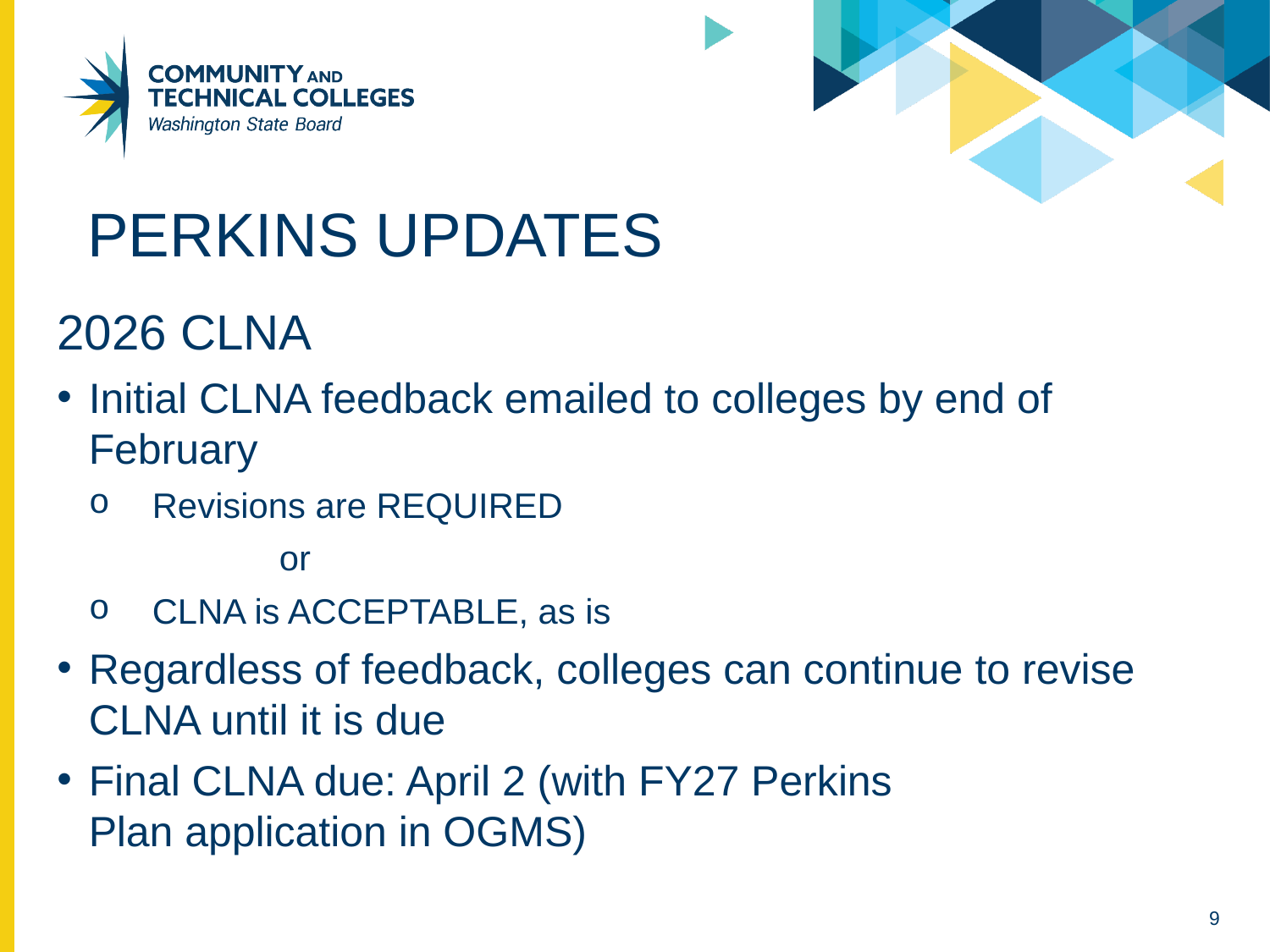

# Perkins updates
2026 CLNA
Initial CLNA feedback emailed to colleges by end of February
Revisions are REQUIRED
	or
CLNA is ACCEPTABLE, as is
Regardless of feedback, colleges can continue to revise CLNA until it is due
Final CLNA due: April 2 (with FY27 Perkins Plan application in OGMS)

9